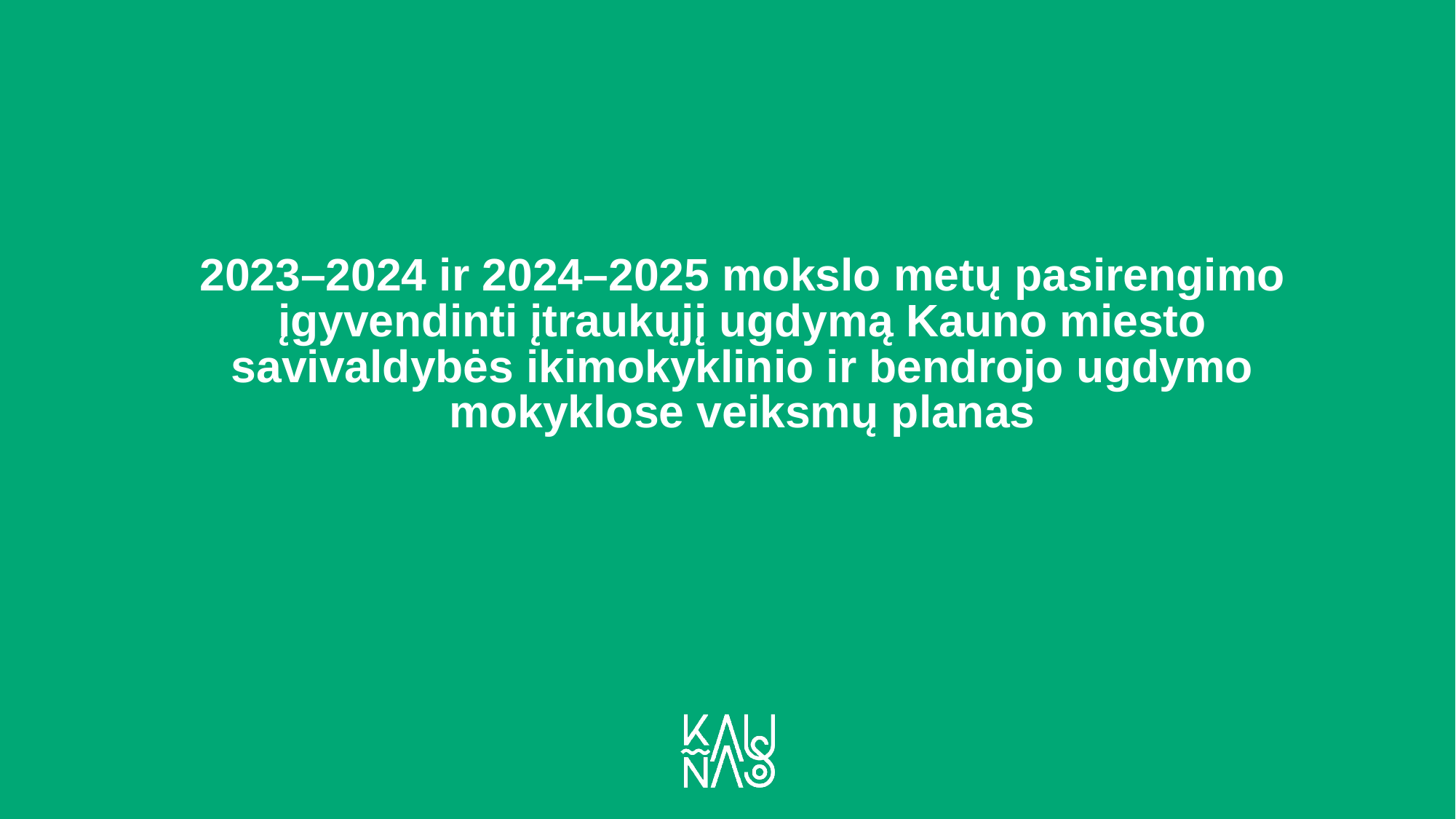

# 2023–2024 ir 2024–2025 mokslo metų pasirengimo įgyvendinti įtraukųjį ugdymą Kauno miesto savivaldybės ikimokyklinio ir bendrojo ugdymo mokyklose veiksmų planas